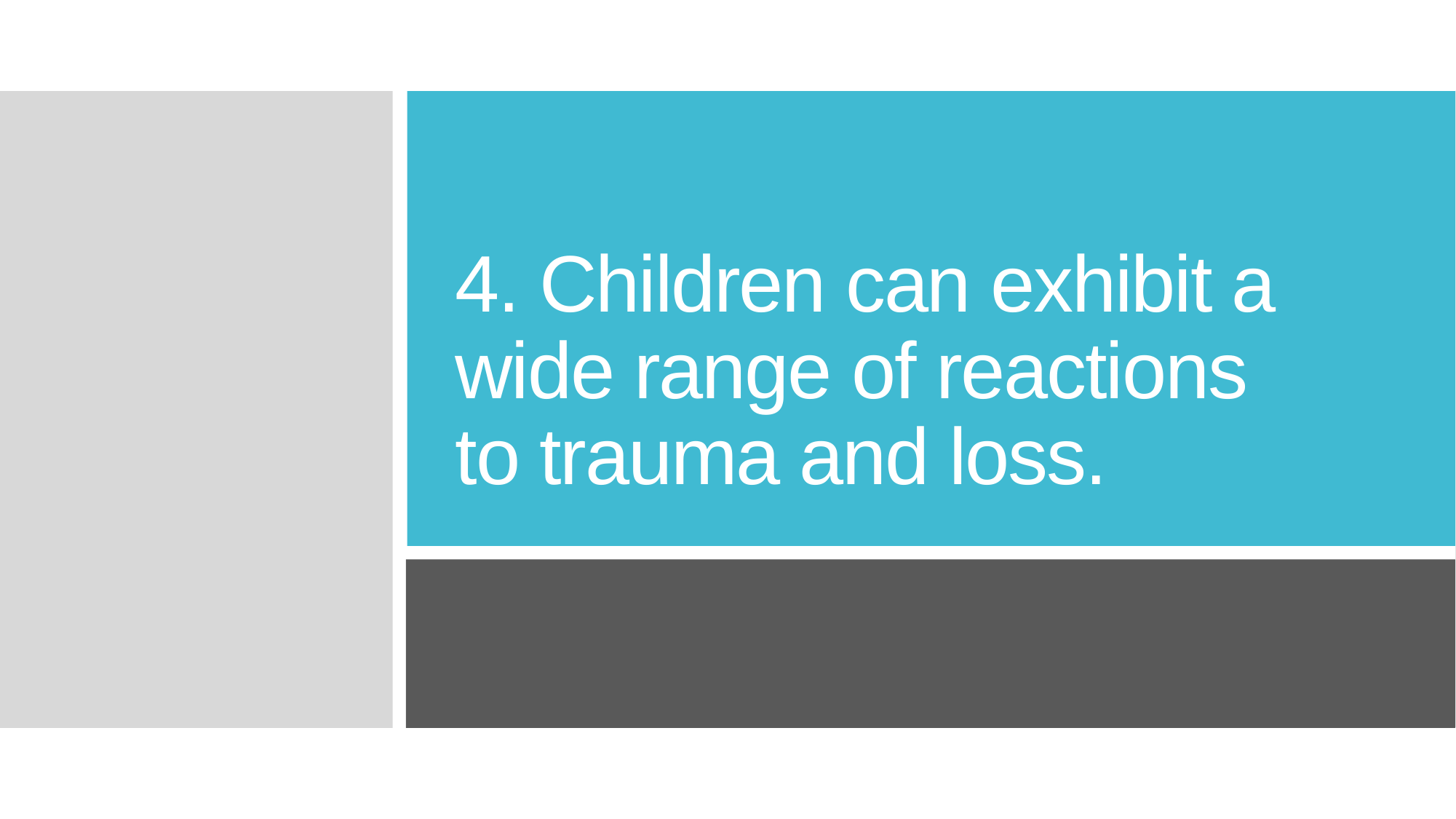

# 4. Children can exhibit a wide range of reactions to trauma and loss.